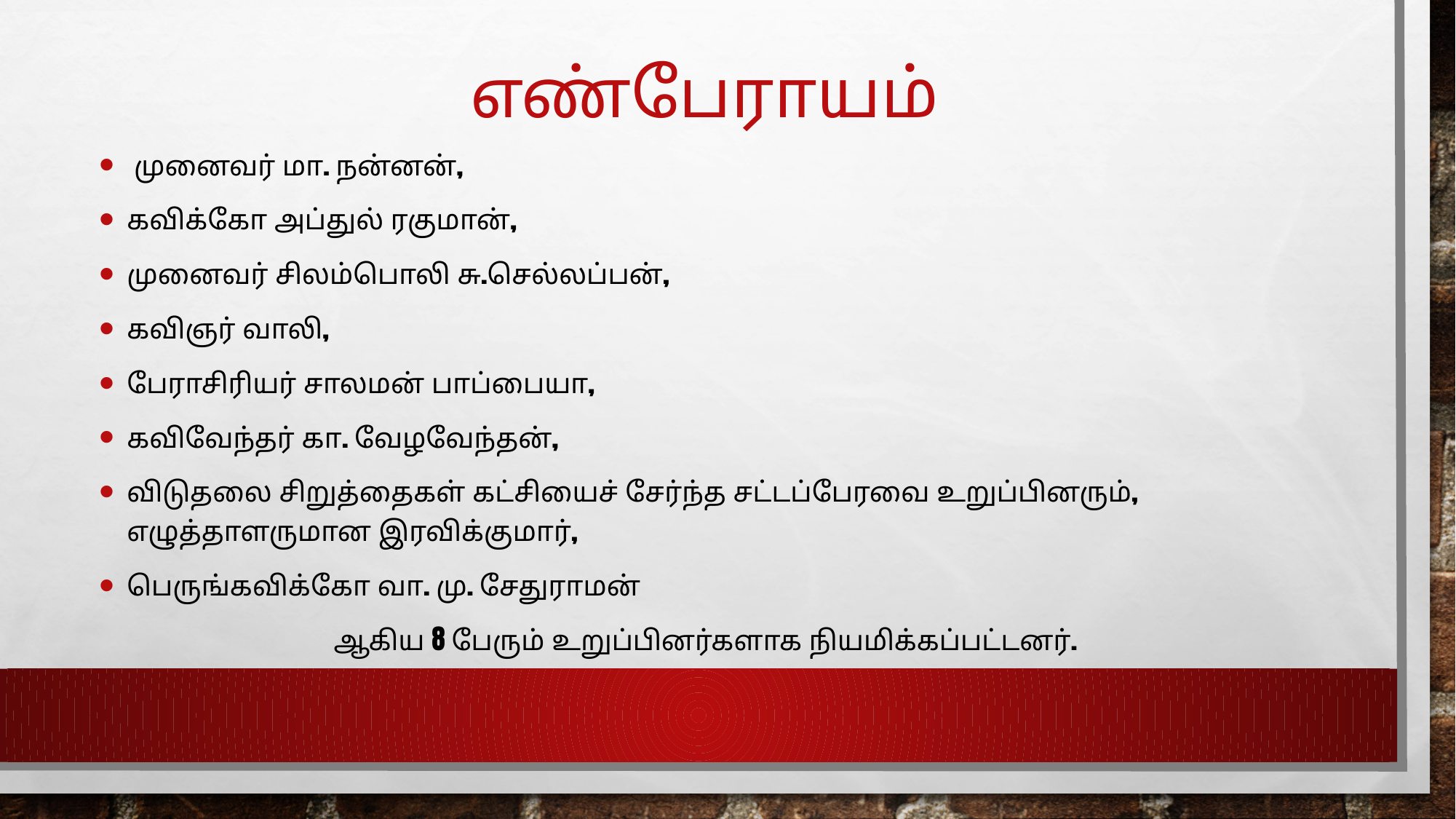

# எண்பேராயம்
 முனைவர் மா. நன்னன்,
கவிக்கோ அப்துல் ரகுமான்,
முனைவர் சிலம்பொலி சு.செல்லப்பன்,
கவிஞர் வாலி,
பேராசிரியர் சாலமன் பாப்பையா,
கவிவேந்தர் கா. வேழவேந்தன்,
விடுதலை சிறுத்தைகள் கட்சியைச் சேர்ந்த சட்டப்பேரவை உறுப்பினரும், எழுத்தாளருமான இரவிக்குமார்,
பெருங்கவிக்கோ வா. மு. சேதுராமன்
                                 ஆகிய 8 பேரும் உறுப்பினர்களாக நியமிக்கப்பட்டனர்.